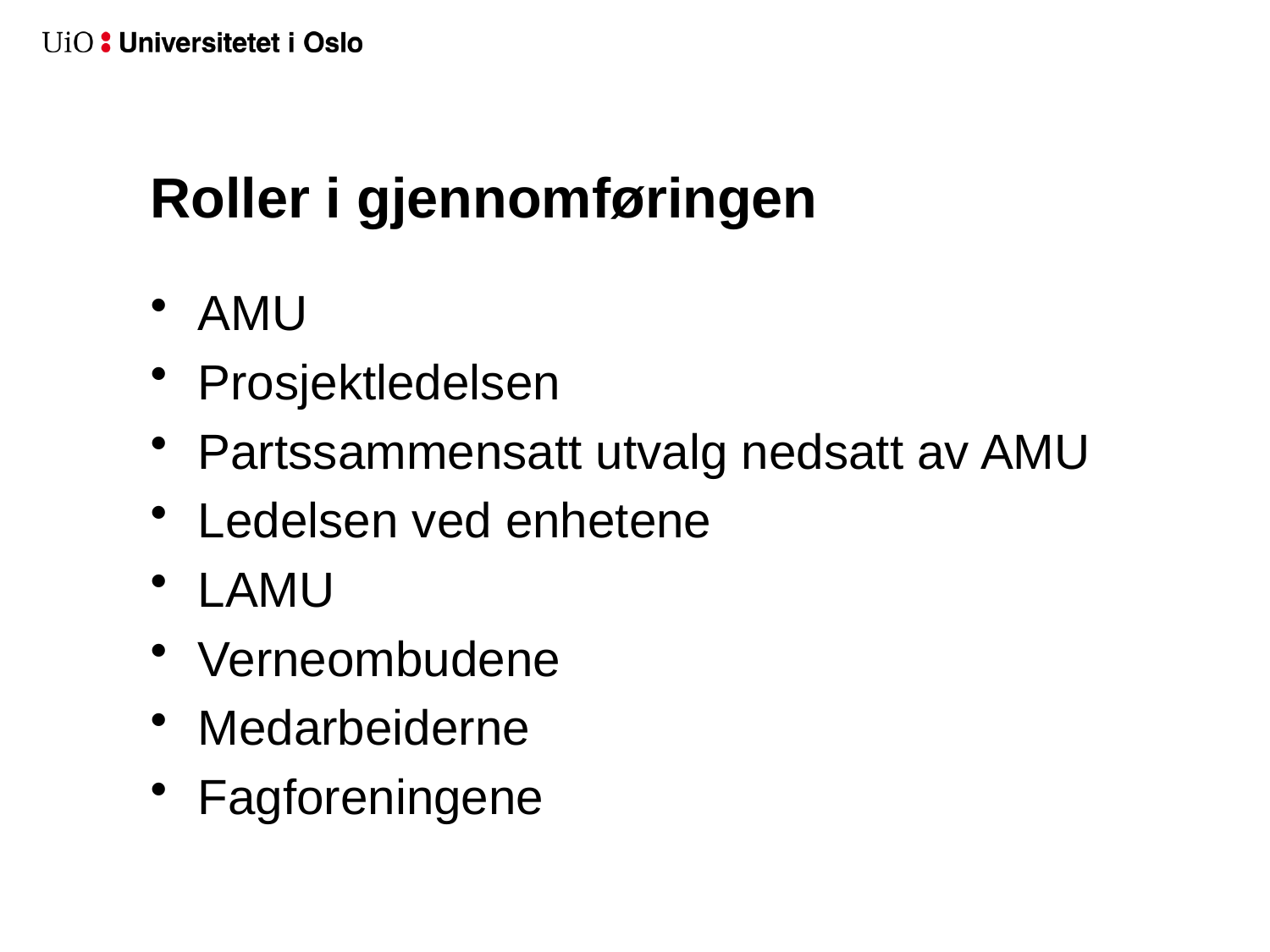

# Roller i gjennomføringen
AMU
Prosjektledelsen
Partssammensatt utvalg nedsatt av AMU
Ledelsen ved enhetene
LAMU
Verneombudene
Medarbeiderne
Fagforeningene